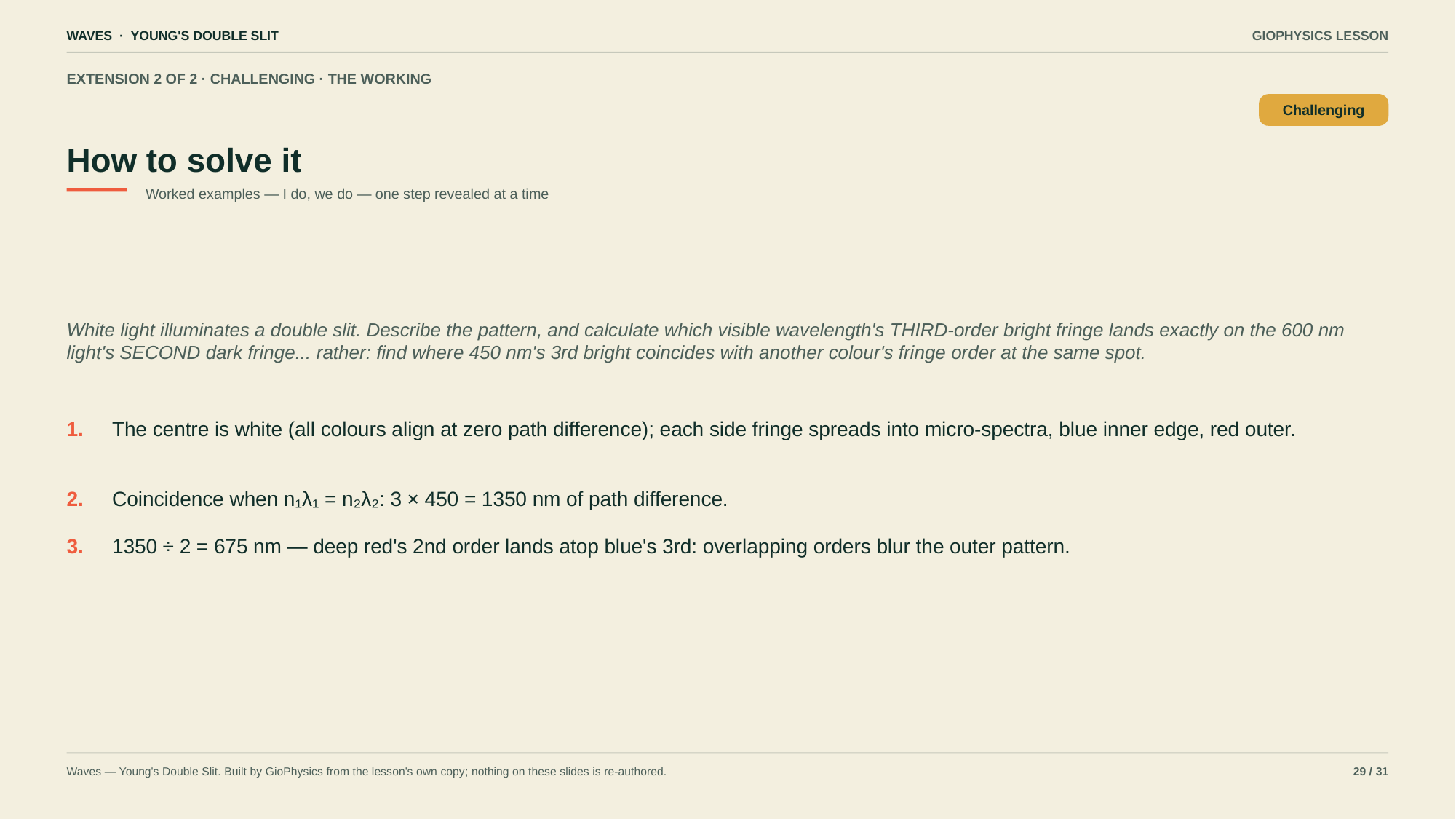

WAVES  ·  YOUNG'S DOUBLE SLIT
GIOPHYSICS LESSON

EXTENSION 2 OF 2 · CHALLENGING · THE WORKING
How to solve it

Challenging
Worked examples — I do, we do — one step revealed at a time

White light illuminates a double slit. Describe the pattern, and calculate which visible wavelength's THIRD-order bright fringe lands exactly on the 600 nm light's SECOND dark fringe... rather: find where 450 nm's 3rd bright coincides with another colour's fringe order at the same spot.
1.
The centre is white (all colours align at zero path difference); each side fringe spreads into micro-spectra, blue inner edge, red outer.
2.
Coincidence when n₁λ₁ = n₂λ₂: 3 × 450 = 1350 nm of path difference.
3.
1350 ÷ 2 = 675 nm — deep red's 2nd order lands atop blue's 3rd: overlapping orders blur the outer pattern.

Waves — Young's Double Slit. Built by GioPhysics from the lesson's own copy; nothing on these slides is re-authored.
29 / 31